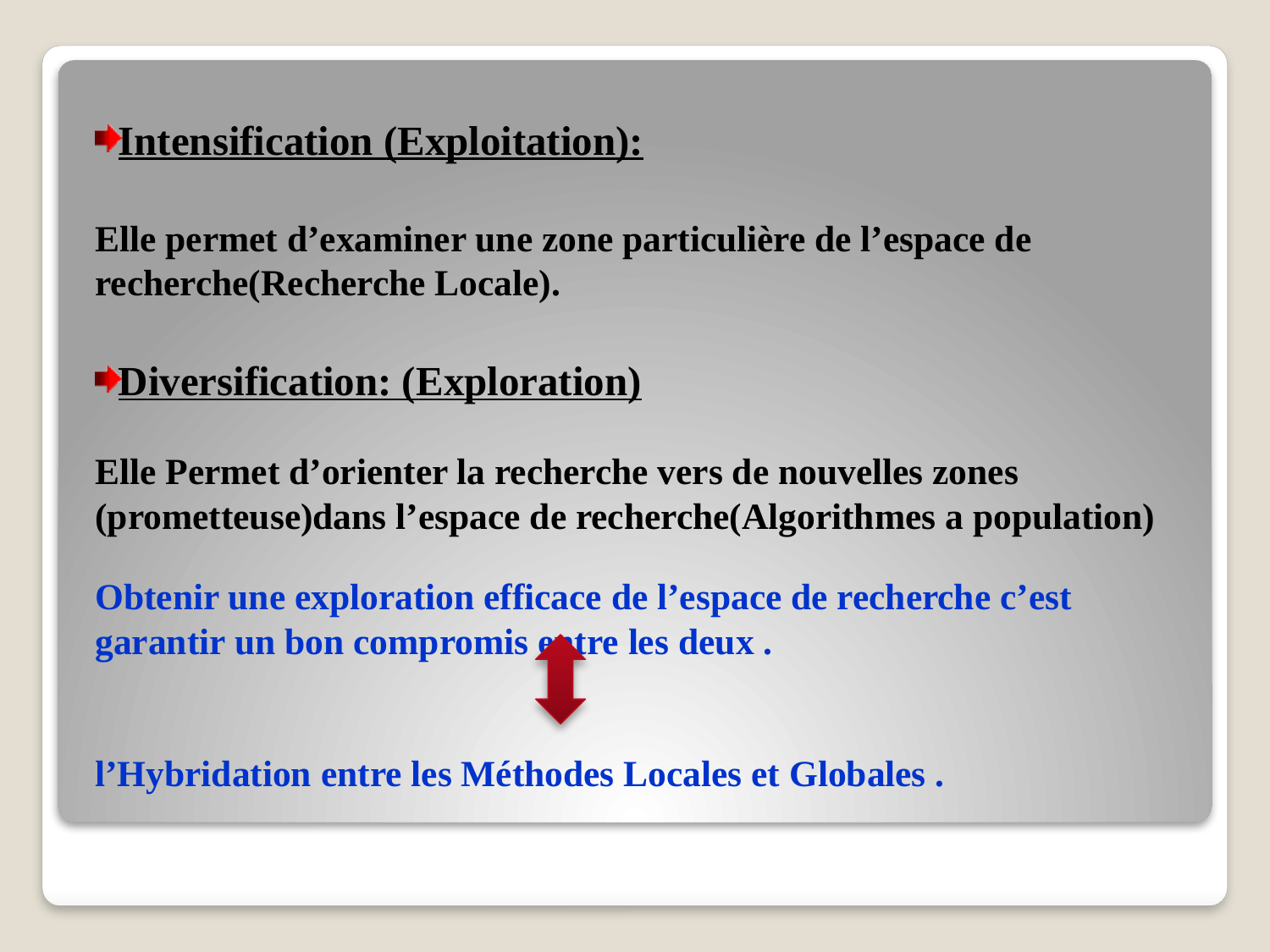

Intensification (Exploitation):

Elle permet d’examiner une zone particulière de l’espace de recherche(Recherche Locale).

Diversification: (Exploration)

Elle Permet d’orienter la recherche vers de nouvelles zones (prometteuse)dans l’espace de recherche(Algorithmes a population)

Obtenir une exploration efficace de l’espace de recherche c’est
garantir un bon compromis entre les deux .

l’Hybridation entre les Méthodes Locales et Globales .